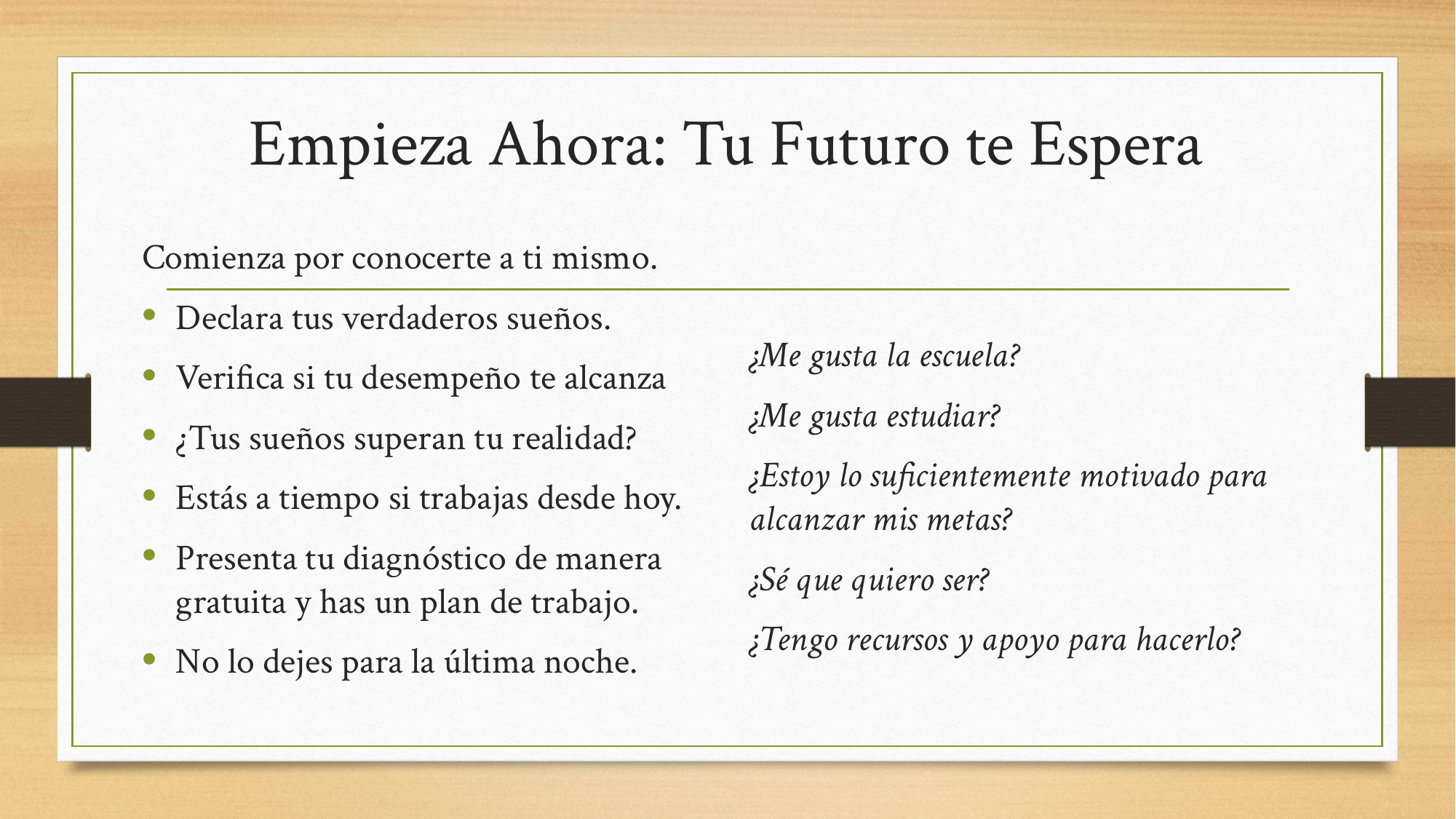

# Empieza Ahora: Tu Futuro te Espera
Comienza por conocerte a ti mismo.
Declara tus verdaderos sueños.
Verifica si tu desempeño te alcanza
¿Tus sueños superan tu realidad?
Estás a tiempo si trabajas desde hoy.
Presenta tu diagnóstico de manera gratuita y has un plan de trabajo.
No lo dejes para la última noche.
¿Me gusta la escuela?
¿Me gusta estudiar?
¿Estoy lo suficientemente motivado para alcanzar mis metas?
¿Sé que quiero ser?
¿Tengo recursos y apoyo para hacerlo?